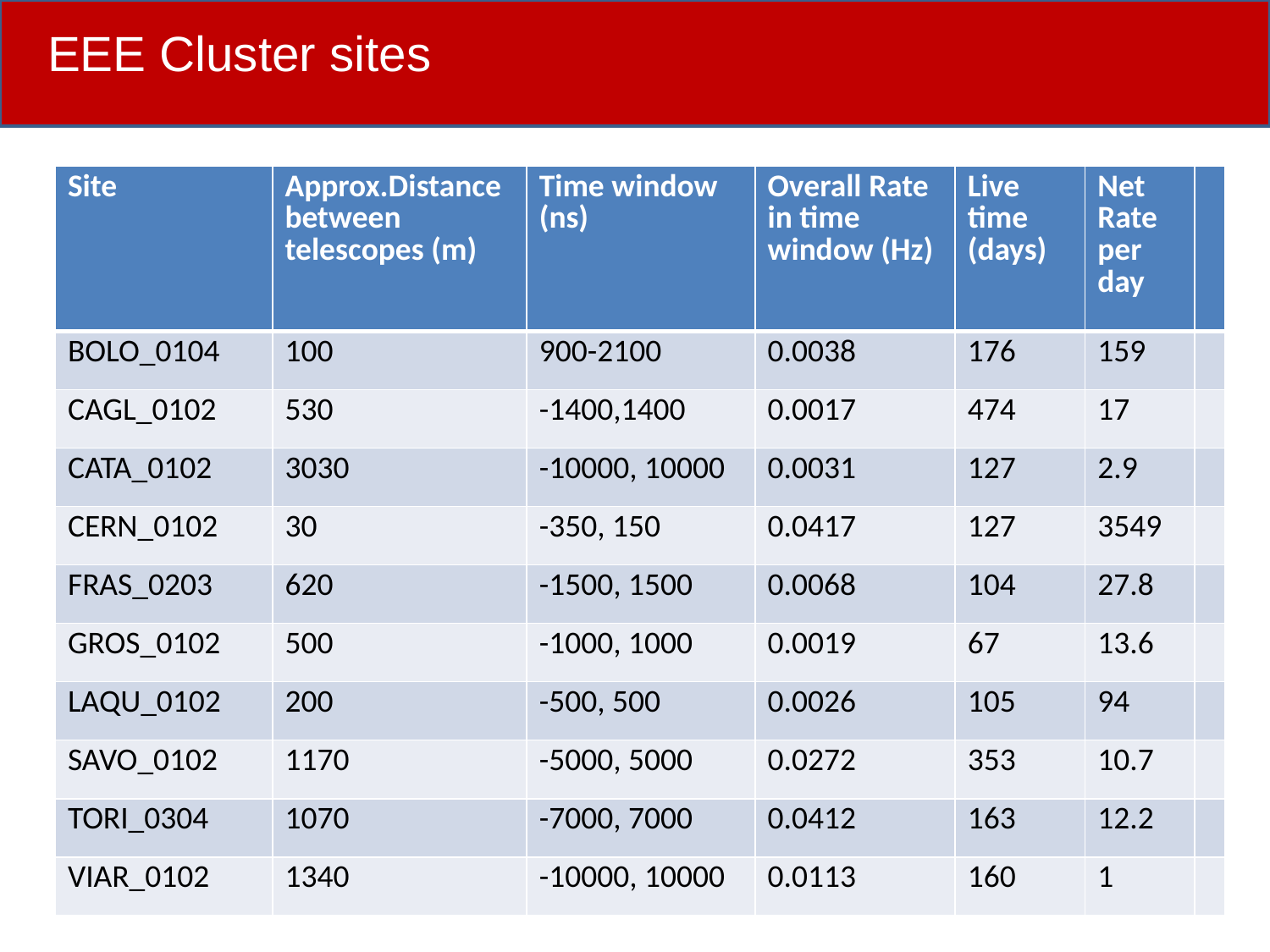

EEE Cluster sites
| Site | Approx.Distance between telescopes (m) | Time window (ns) | Overall Rate in time window (Hz) | Live time (days) | Net Rate per day |  |
| --- | --- | --- | --- | --- | --- | --- |
| BOLO\_0104 | 100 | 900-2100 | 0.0038 | 176 | 159 |  |
| CAGL\_0102 | 530 | -1400,1400 | 0.0017 | 474 | 17 |  |
| CATA\_0102 | 3030 | -10000, 10000 | 0.0031 | 127 | 2.9 |  |
| CERN\_0102 | 30 | -350, 150 | 0.0417 | 127 | 3549 |  |
| FRAS\_0203 | 620 | -1500, 1500 | 0.0068 | 104 | 27.8 |  |
| GROS\_0102 | 500 | -1000, 1000 | 0.0019 | 67 | 13.6 |  |
| LAQU\_0102 | 200 | -500, 500 | 0.0026 | 105 | 94 |  |
| SAVO\_0102 | 1170 | -5000, 5000 | 0.0272 | 353 | 10.7 |  |
| TORI\_0304 | 1070 | -7000, 7000 | 0.0412 | 163 | 12.2 |  |
| VIAR\_0102 | 1340 | -10000, 10000 | 0.0113 | 160 | 1 |  |